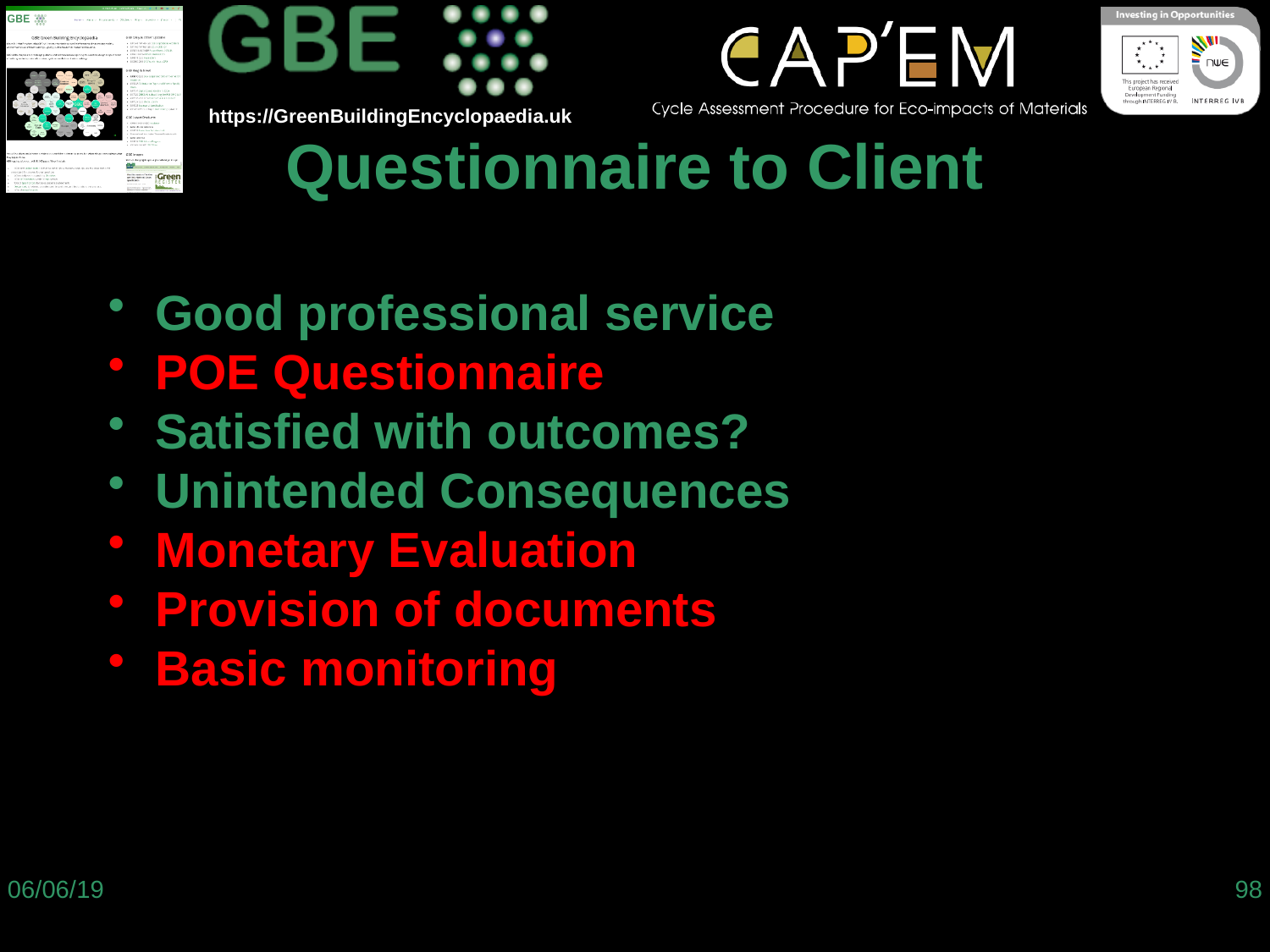

Good professional service
POE Questionnaire
Satisfied with outcomes?
Unintended Consequences
Monetary Evaluation
Provision of documents
Basic monitoring
Questionnaire to Client
06/06/19
98